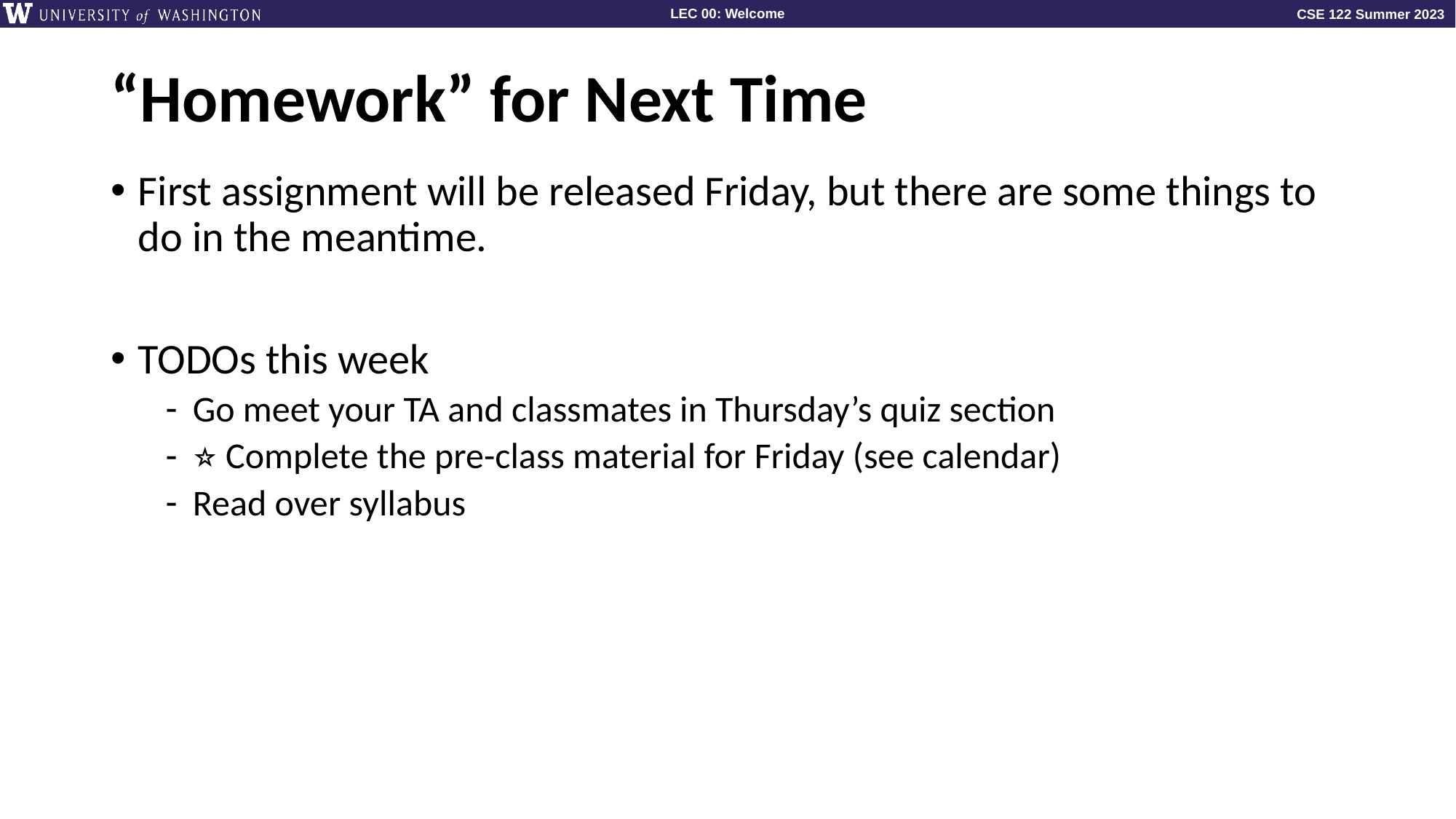

# “Homework” for Next Time
First assignment will be released Friday, but there are some things to do in the meantime.

TODOs this week
Go meet your TA and classmates in Thursday’s quiz section
⭐️ Complete the pre-class material for Friday (see calendar)
Read over syllabus